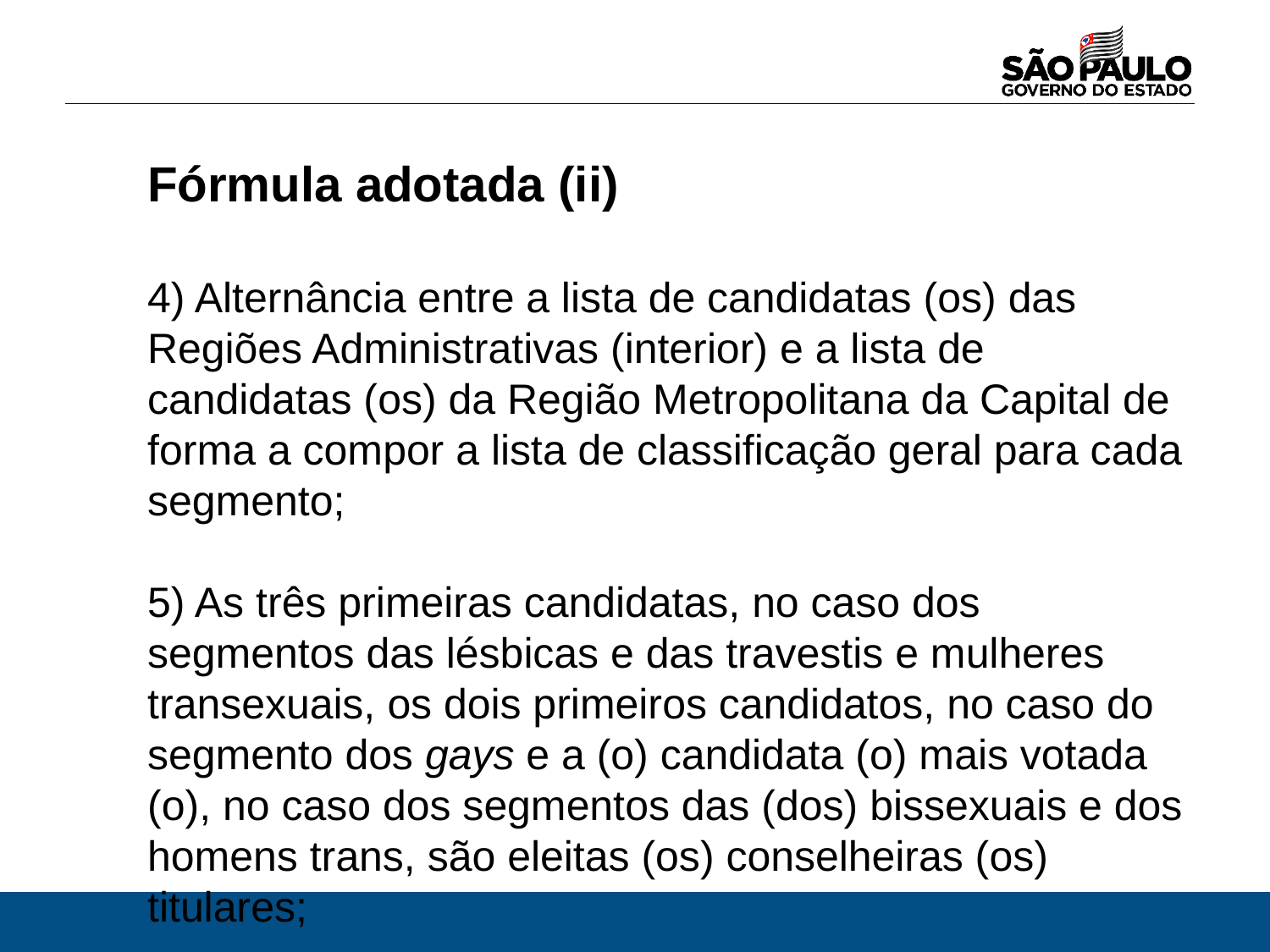

Fórmula adotada (ii)

4) Alternância entre a lista de candidatas (os) das Regiões Administrativas (interior) e a lista de candidatas (os) da Região Metropolitana da Capital de forma a compor a lista de classificação geral para cada segmento;

5) As três primeiras candidatas, no caso dos segmentos das lésbicas e das travestis e mulheres transexuais, os dois primeiros candidatos, no caso do segmento dos gays e a (o) candidata (o) mais votada (o), no caso dos segmentos das (dos) bissexuais e dos homens trans, são eleitas (os) conselheiras (os) titulares;